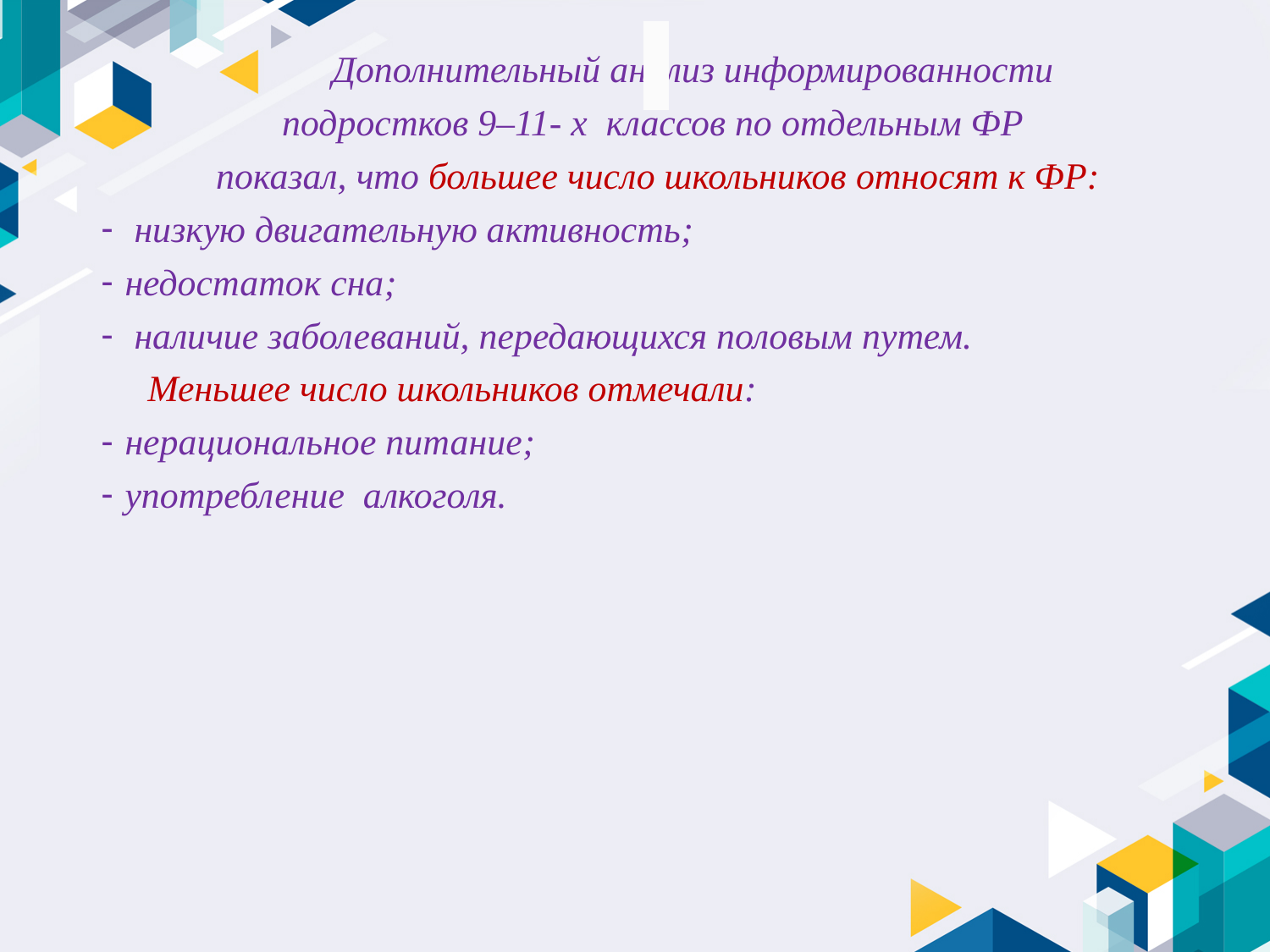

Дополнительный анализ информированности
подростков 9–11- х  классов по отдельным ФР
показал, что большее число школьников относят к ФР:
 низкую двигательную активность;
недостаток сна;
 наличие заболеваний, передающихся половым путем.
     Меньшее число школьников отмечали:
нерациональное питание;
употребление  алкоголя.